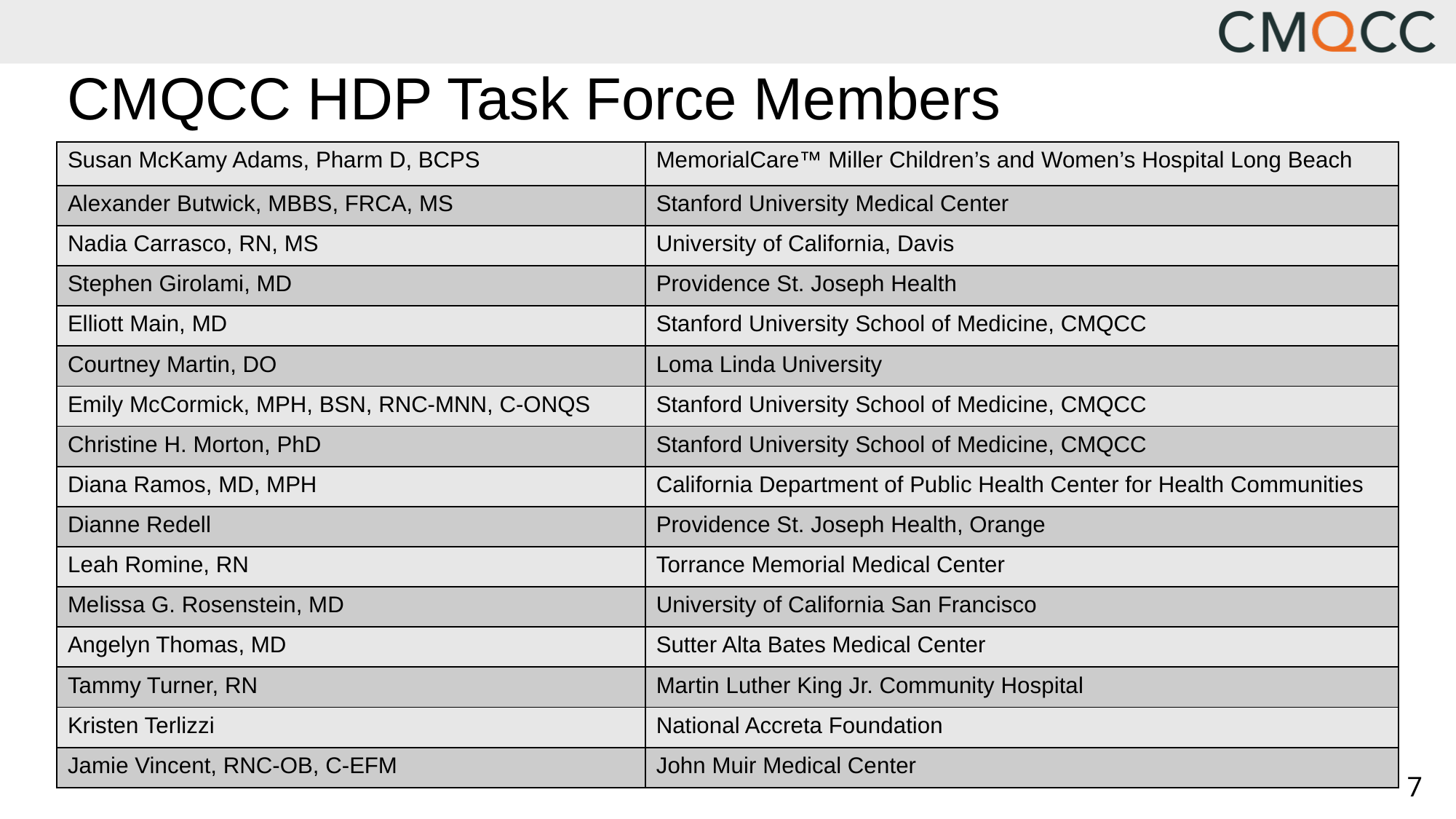

# CMQCC HDP Task Force Members
| Susan McKamy Adams, Pharm D, BCPS | MemorialCare™ Miller Children’s and Women’s Hospital Long Beach |
| --- | --- |
| Alexander Butwick, MBBS, FRCA, MS | Stanford University Medical Center |
| Nadia Carrasco, RN, MS | University of California, Davis |
| Stephen Girolami, MD | Providence St. Joseph Health |
| Elliott Main, MD | Stanford University School of Medicine, CMQCC |
| Courtney Martin, DO | Loma Linda University |
| Emily McCormick, MPH, BSN, RNC-MNN, C-ONQS | Stanford University School of Medicine, CMQCC |
| Christine H. Morton, PhD | Stanford University School of Medicine, CMQCC |
| Diana Ramos, MD, MPH | California Department of Public Health Center for Health Communities |
| Dianne Redell | Providence St. Joseph Health, Orange |
| Leah Romine, RN | Torrance Memorial Medical Center |
| Melissa G. Rosenstein, MD | University of California San Francisco |
| Angelyn Thomas, MD | Sutter Alta Bates Medical Center |
| Tammy Turner, RN | Martin Luther King Jr. Community Hospital |
| Kristen Terlizzi | National Accreta Foundation |
| Jamie Vincent, RNC-OB, C-EFM | John Muir Medical Center |